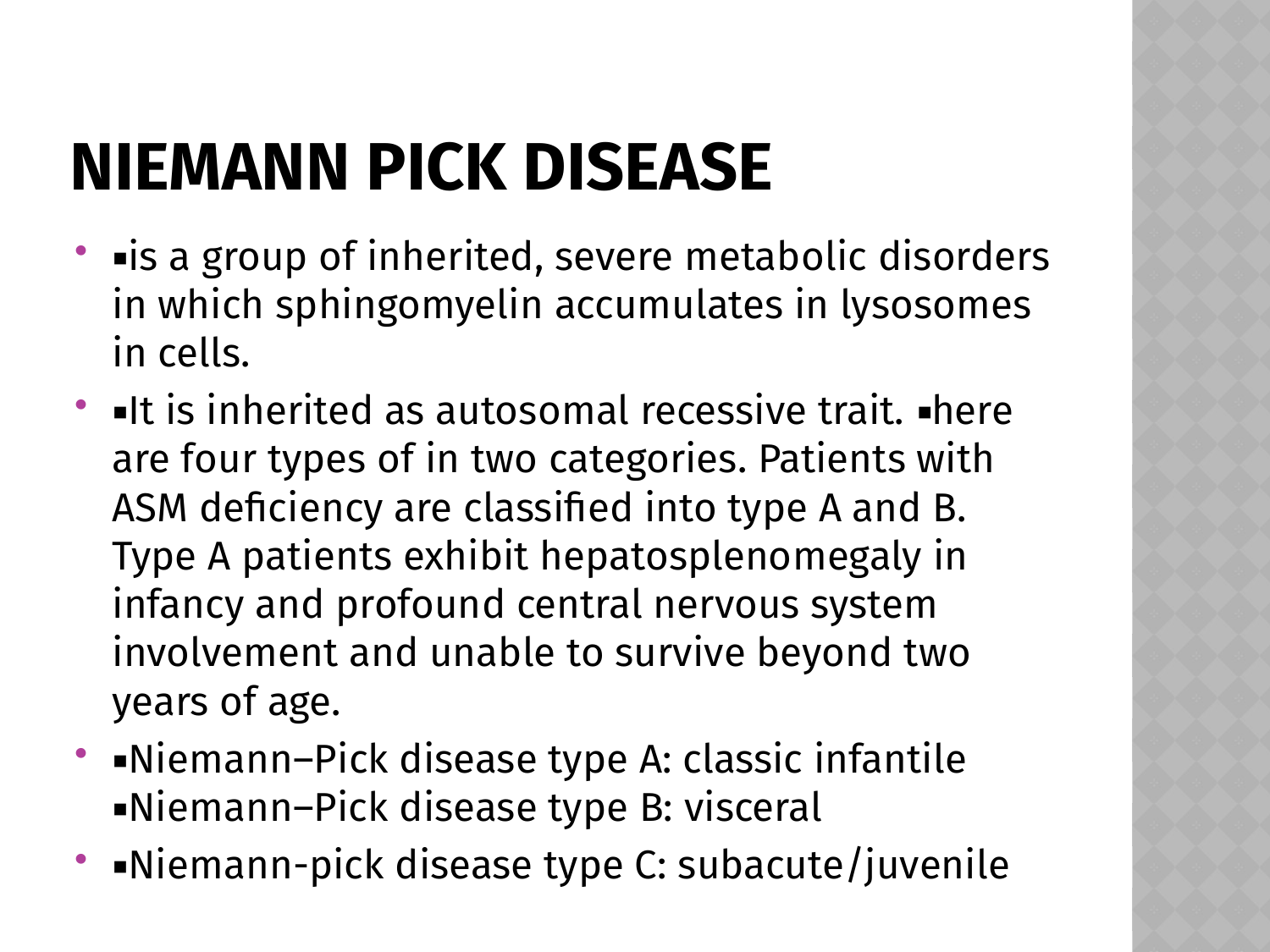

# Niemann pick disease
▪is a group of inherited, severe metabolic disorders in which sphingomyelin accumulates in lysosomes in cells.
▪It is inherited as autosomal recessive trait. ▪here are four types of in two categories. Patients with ASM deficiency are classified into type A and B. Type A patients exhibit hepatosplenomegaly in infancy and profound central nervous system involvement and unable to survive beyond two years of age.
▪Niemann–Pick disease type A: classic infantile ▪Niemann–Pick disease type B: visceral
▪Niemann-pick disease type C: subacute/juvenile